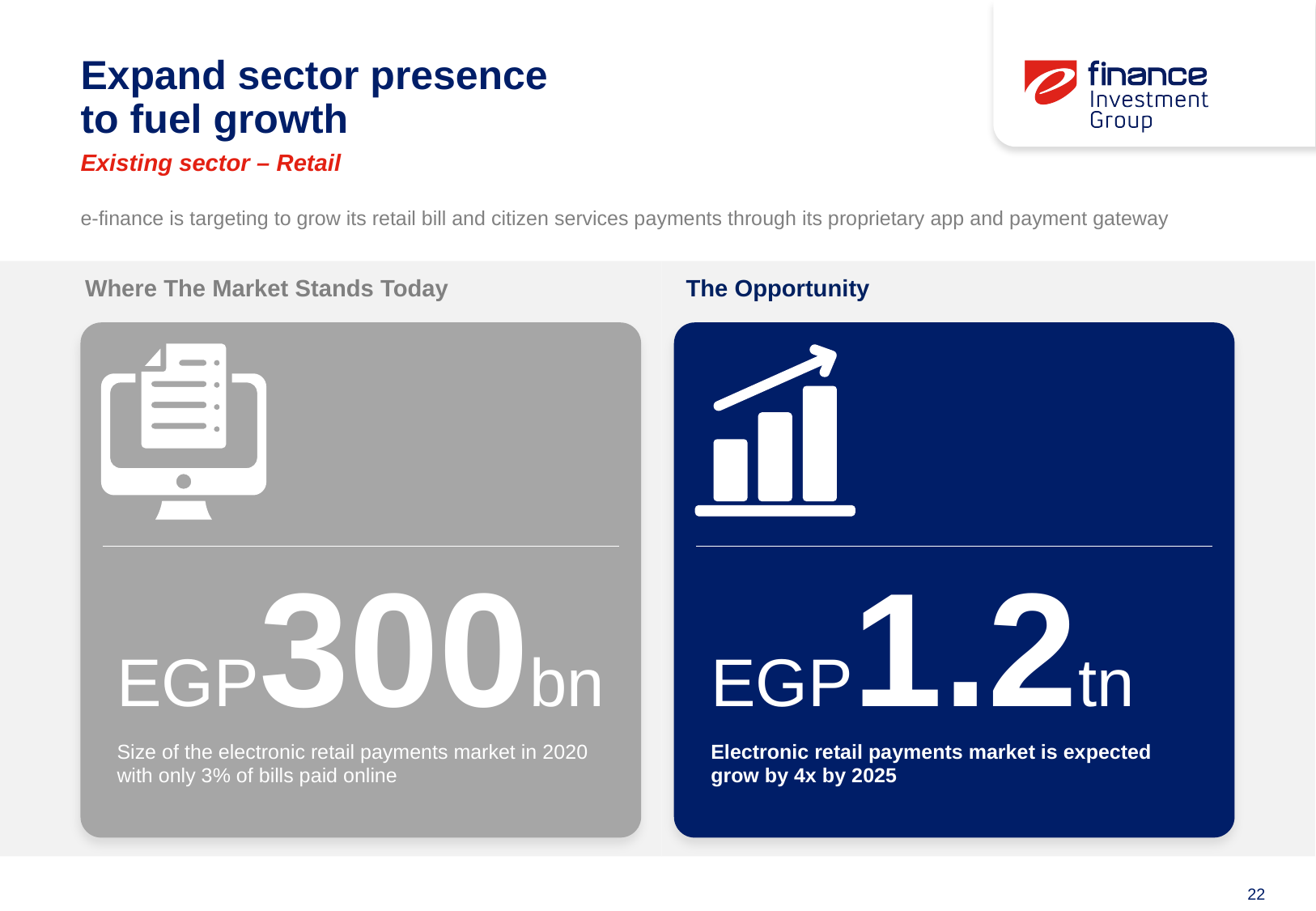

# Expand sector presence to fuel growth
Existing sector – Retail
e-finance is targeting to grow its retail bill and citizen services payments through its proprietary app and payment gateway
Where The Market Stands Today
The Opportunity

EGP300bn
Size of the electronic retail payments market in 2020 with only 3% of bills paid online
EGP1.2tn
Electronic retail payments market is expected grow by 4x by 2025